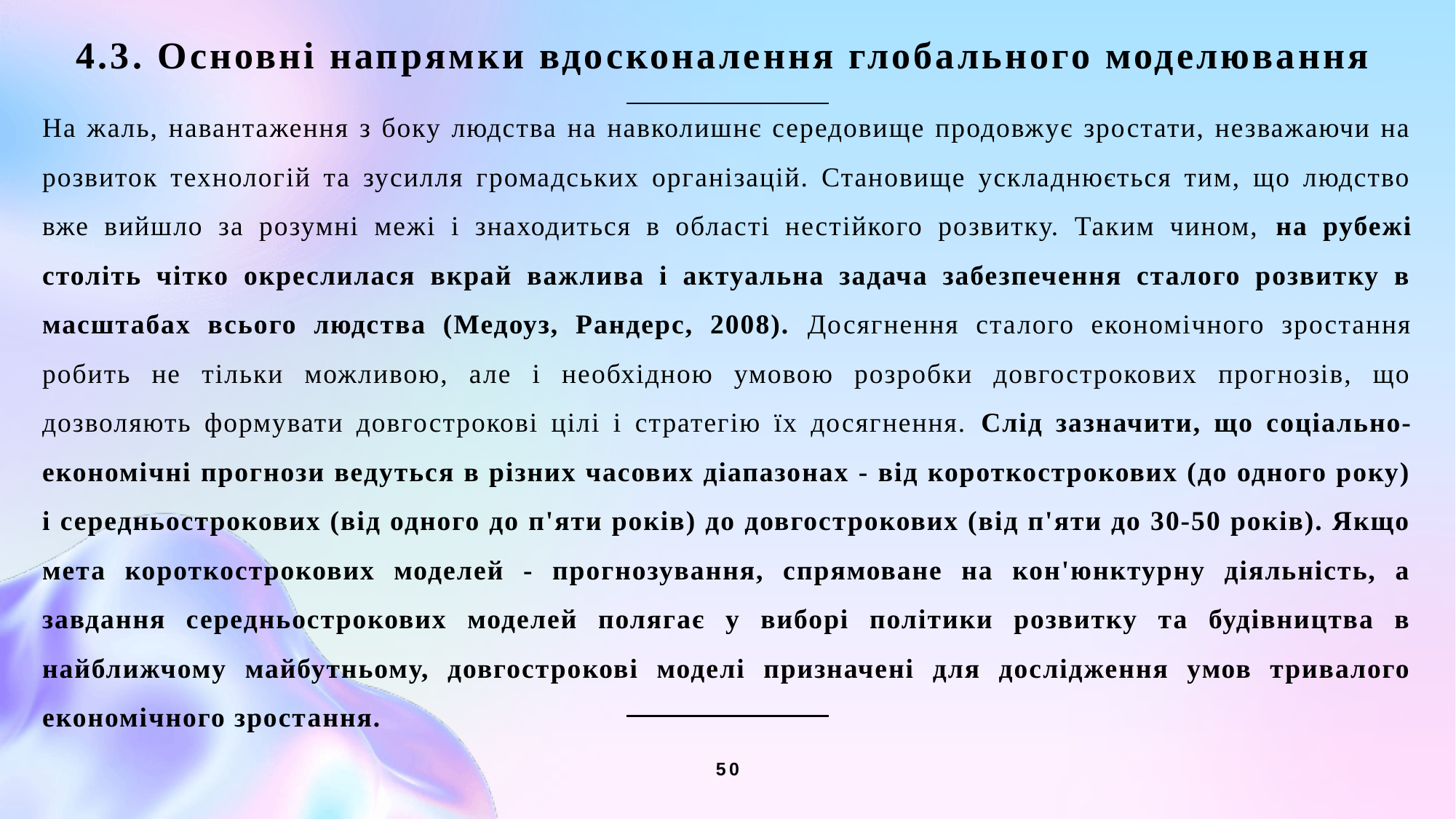

4.3. Основні напрямки вдосконалення глобального моделювання

На жаль, навантаження з боку людства на навколишнє середовище продовжує зростати, незважаючи на розвиток технологій та зусилля громадських організацій. Становище ускладнюється тим, що людство вже вийшло за розумні межі і знаходиться в області нестійкого розвитку. Таким чином, на рубежі століть чітко окреслилася вкрай важлива і актуальна задача забезпечення сталого розвитку в масштабах всього людства (Медоуз, Рандерс, 2008). Досягнення сталого економічного зростання робить не тільки можливою, але і необхідною умовою розробки довгострокових прогнозів, що дозволяють формувати довгострокові цілі і стратегію їх досягнення. Слід зазначити, що соціально-економічні прогнози ведуться в різних часових діапазонах - від короткострокових (до одного року) і середньострокових (від одного до п'яти років) до довгострокових (від п'яти до 30-50 років). Якщо мета короткострокових моделей - прогнозування, спрямоване на кон'юнктурну діяльність, а завдання середньострокових моделей полягає у виборі політики розвитку та будівництва в найближчому майбутньому, довгострокові моделі призначені для дослідження умов тривалого економічного зростання.

50